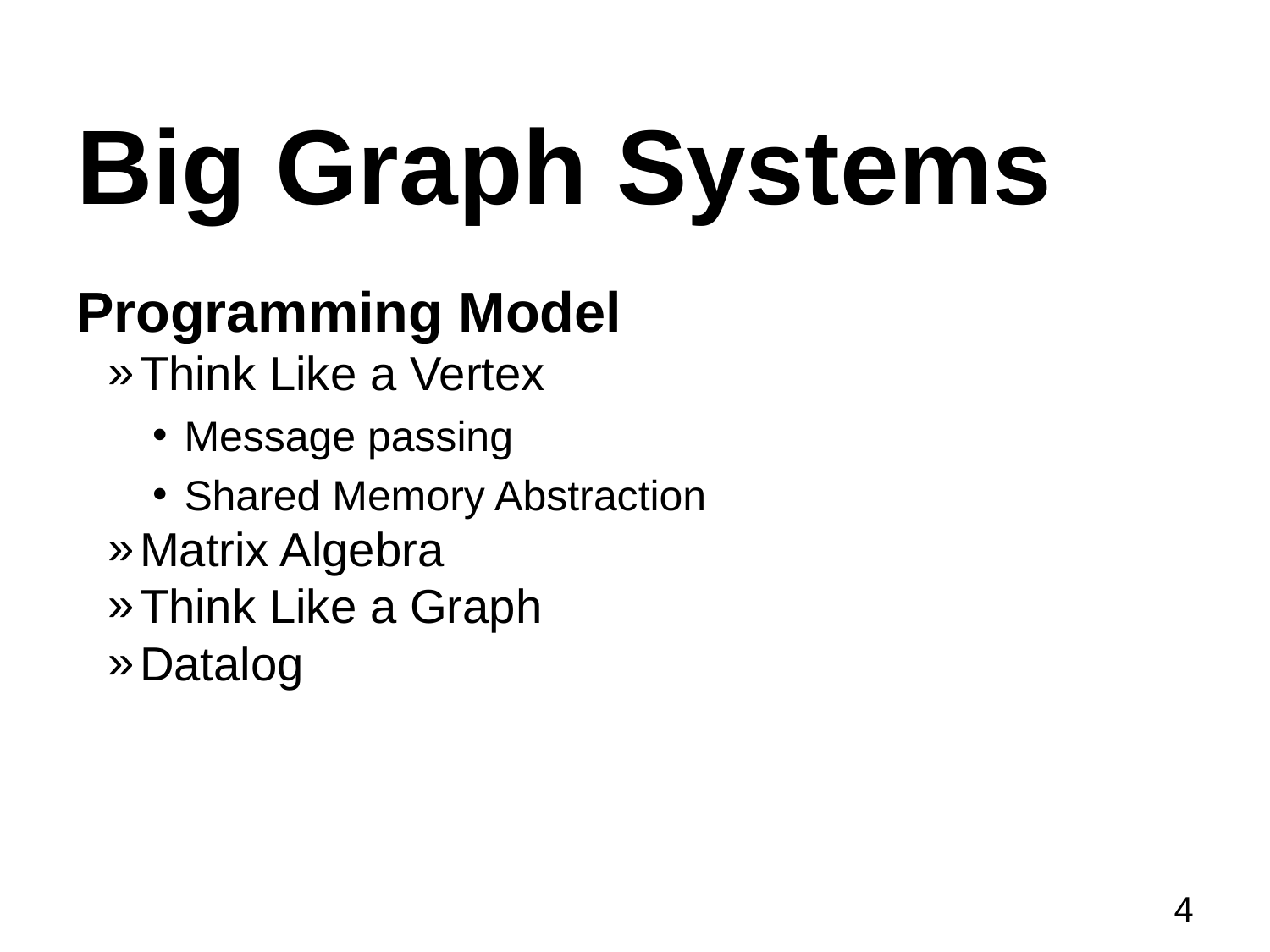

# Big Graph Systems
Programming Model
Think Like a Vertex
Message passing
Shared Memory Abstraction
Matrix Algebra
Think Like a Graph
Datalog
4